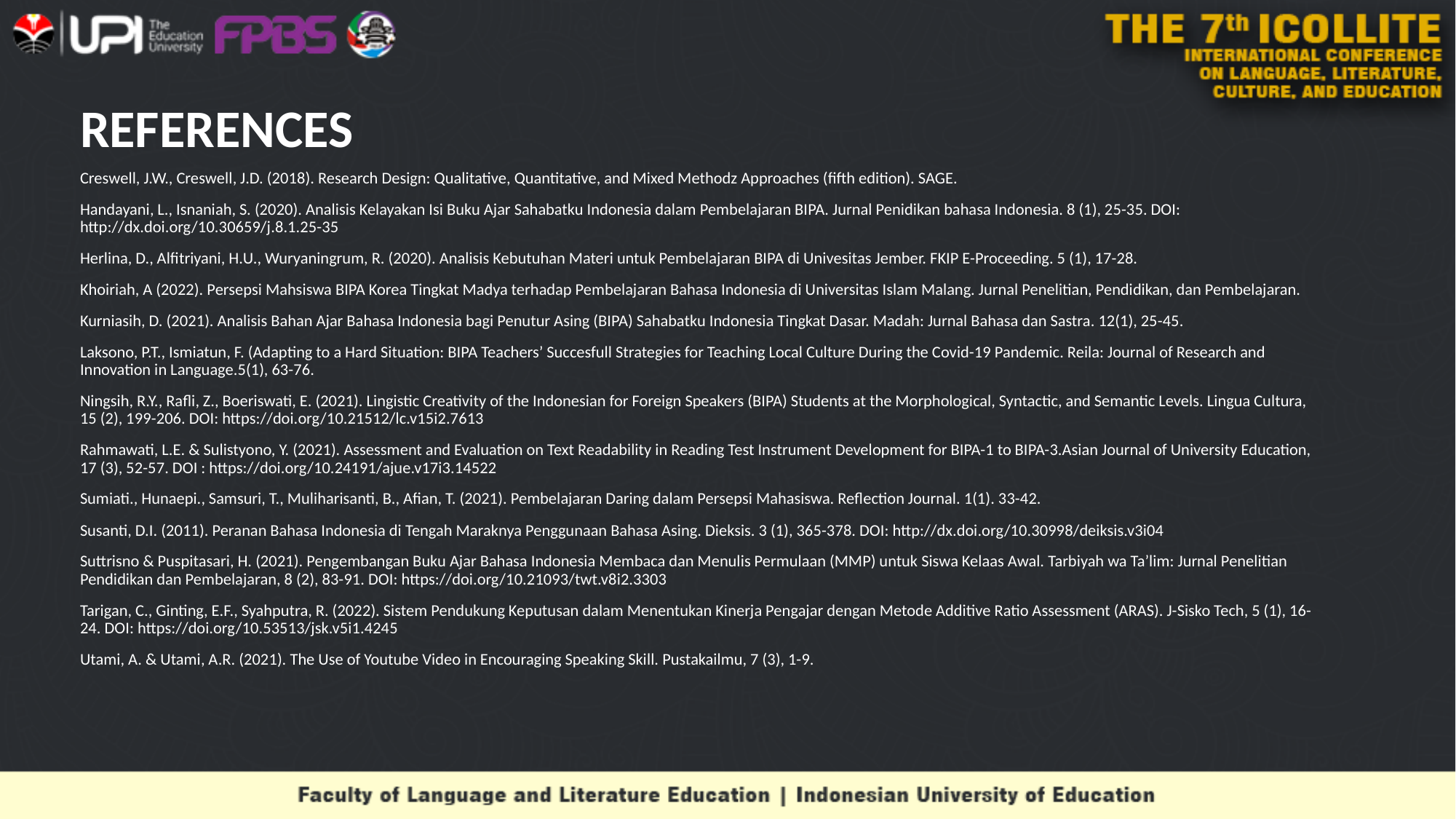

# REFERENCES
Creswell, J.W., Creswell, J.D. (2018). Research Design: Qualitative, Quantitative, and Mixed Methodz Approaches (fifth edition). SAGE.
Handayani, L., Isnaniah, S. (2020). Analisis Kelayakan Isi Buku Ajar Sahabatku Indonesia dalam Pembelajaran BIPA. Jurnal Penidikan bahasa Indonesia. 8 (1), 25-35. DOI: http://dx.doi.org/10.30659/j.8.1.25-35
Herlina, D., Alfitriyani, H.U., Wuryaningrum, R. (2020). Analisis Kebutuhan Materi untuk Pembelajaran BIPA di Univesitas Jember. FKIP E-Proceeding. 5 (1), 17-28.
Khoiriah, A (2022). Persepsi Mahsiswa BIPA Korea Tingkat Madya terhadap Pembelajaran Bahasa Indonesia di Universitas Islam Malang. Jurnal Penelitian, Pendidikan, dan Pembelajaran.
Kurniasih, D. (2021). Analisis Bahan Ajar Bahasa Indonesia bagi Penutur Asing (BIPA) Sahabatku Indonesia Tingkat Dasar. Madah: Jurnal Bahasa dan Sastra. 12(1), 25-45.
Laksono, P.T., Ismiatun, F. (Adapting to a Hard Situation: BIPA Teachers’ Succesfull Strategies for Teaching Local Culture During the Covid-19 Pandemic. Reila: Journal of Research and Innovation in Language.5(1), 63-76.
Ningsih, R.Y., Rafli, Z., Boeriswati, E. (2021). Lingistic Creativity of the Indonesian for Foreign Speakers (BIPA) Students at the Morphological, Syntactic, and Semantic Levels. Lingua Cultura, 15 (2), 199-206. DOI: https://doi.org/10.21512/lc.v15i2.7613
Rahmawati, L.E. & Sulistyono, Y. (2021). Assessment and Evaluation on Text Readability in Reading Test Instrument Development for BIPA-1 to BIPA-3.Asian Journal of University Education, 17 (3), 52-57. DOI : https://doi.org/10.24191/ajue.v17i3.14522
Sumiati., Hunaepi., Samsuri, T., Muliharisanti, B., Afian, T. (2021). Pembelajaran Daring dalam Persepsi Mahasiswa. Reflection Journal. 1(1). 33-42.
Susanti, D.I. (2011). Peranan Bahasa Indonesia di Tengah Maraknya Penggunaan Bahasa Asing. Dieksis. 3 (1), 365-378. DOI: http://dx.doi.org/10.30998/deiksis.v3i04
Suttrisno & Puspitasari, H. (2021). Pengembangan Buku Ajar Bahasa Indonesia Membaca dan Menulis Permulaan (MMP) untuk Siswa Kelaas Awal. Tarbiyah wa Ta’lim: Jurnal Penelitian Pendidikan dan Pembelajaran, 8 (2), 83-91. DOI: https://doi.org/10.21093/twt.v8i2.3303
Tarigan, C., Ginting, E.F., Syahputra, R. (2022). Sistem Pendukung Keputusan dalam Menentukan Kinerja Pengajar dengan Metode Additive Ratio Assessment (ARAS). J-Sisko Tech, 5 (1), 16-24. DOI: https://doi.org/10.53513/jsk.v5i1.4245
Utami, A. & Utami, A.R. (2021). The Use of Youtube Video in Encouraging Speaking Skill. Pustakailmu, 7 (3), 1-9.